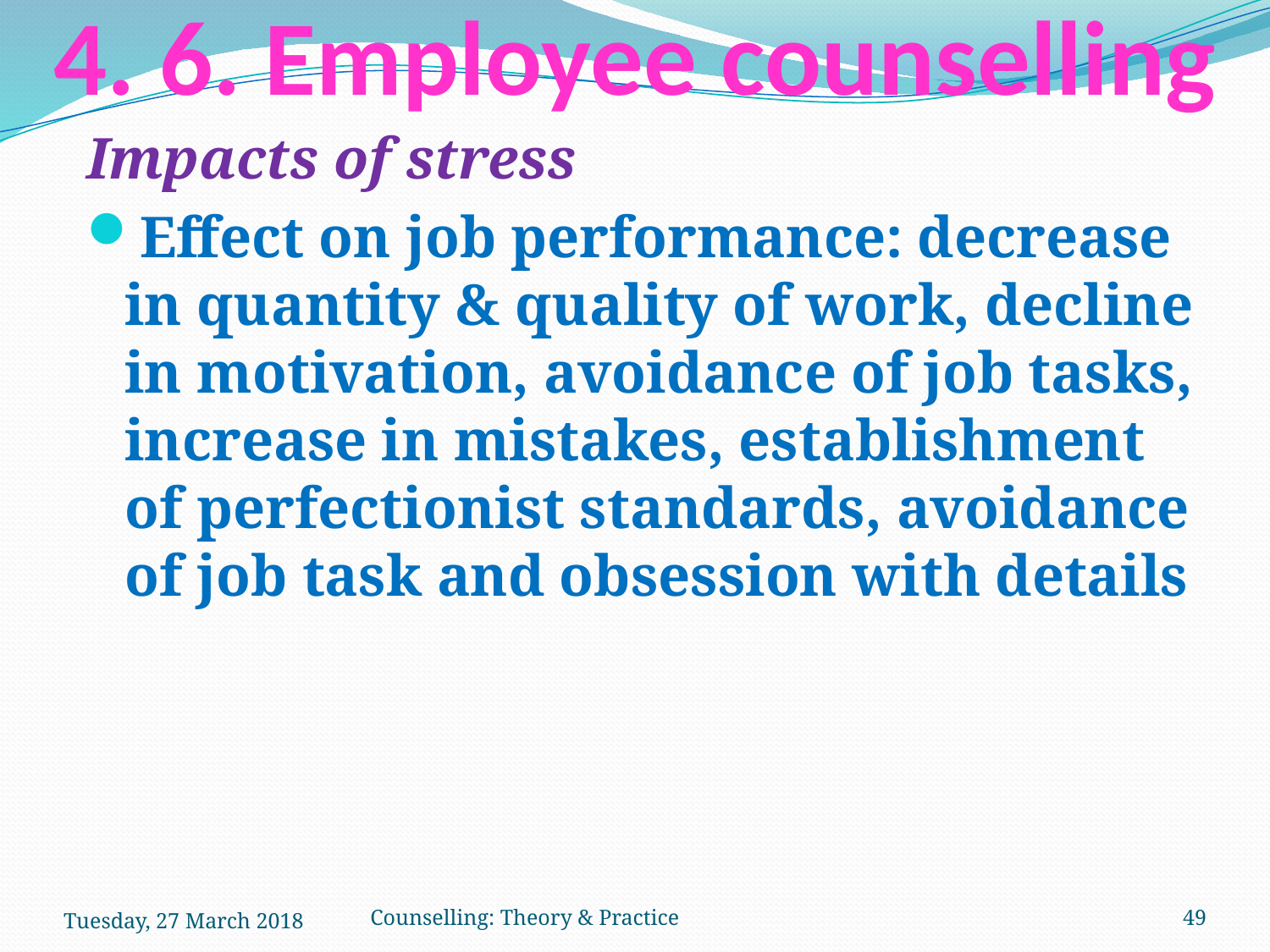

# 4. 6. Employee counselling
Impacts of stress
Effect on job performance: decrease in quantity & quality of work, decline in motivation, avoidance of job tasks, increase in mistakes, establishment of perfectionist standards, avoidance of job task and obsession with details
Tuesday, 27 March 2018
Counselling: Theory & Practice
49